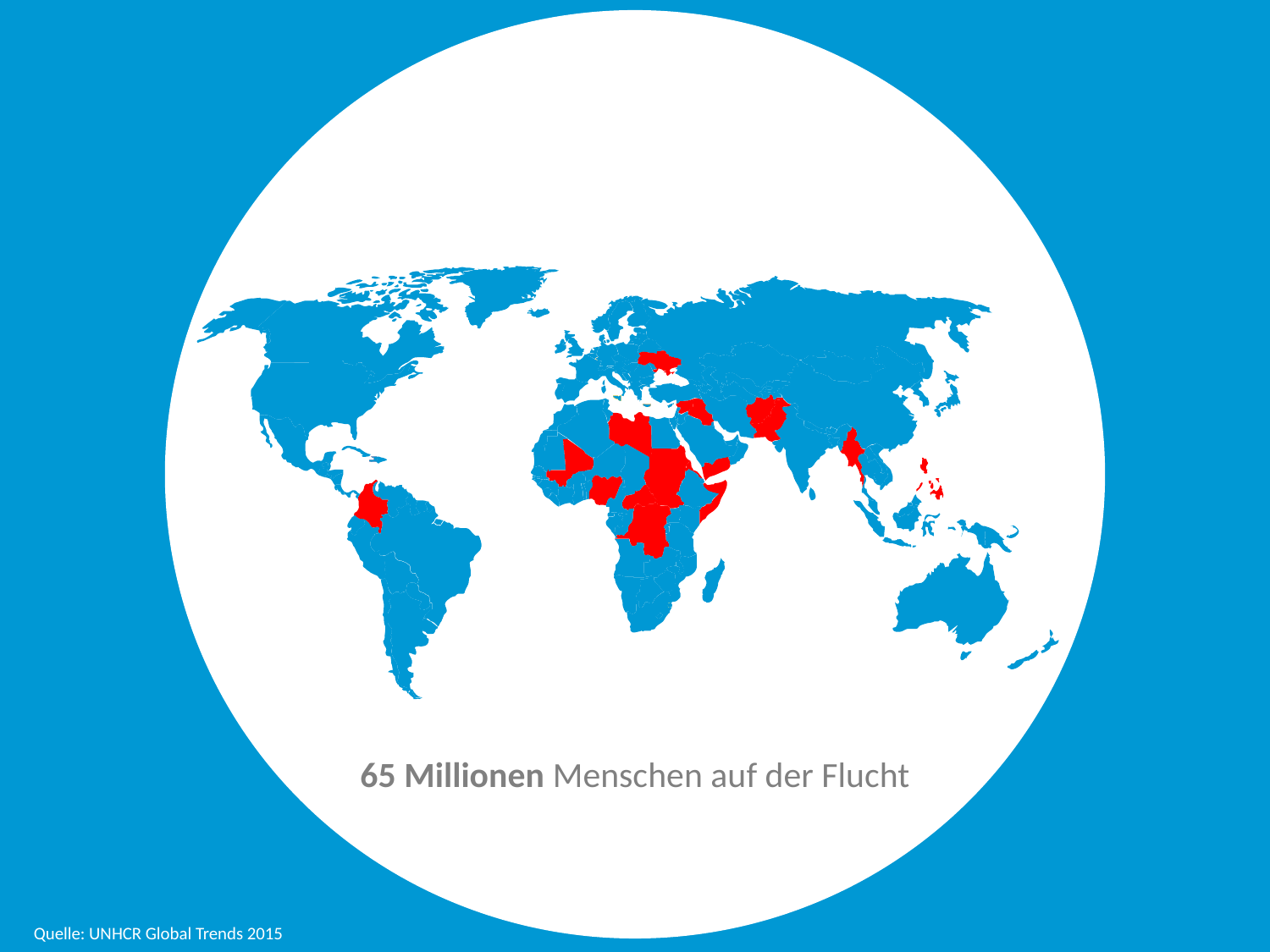

Mögliche Einleitungsfolien

65 Millionen Menschen auf der Flucht
Quelle: UNHCR Global Trends 2015